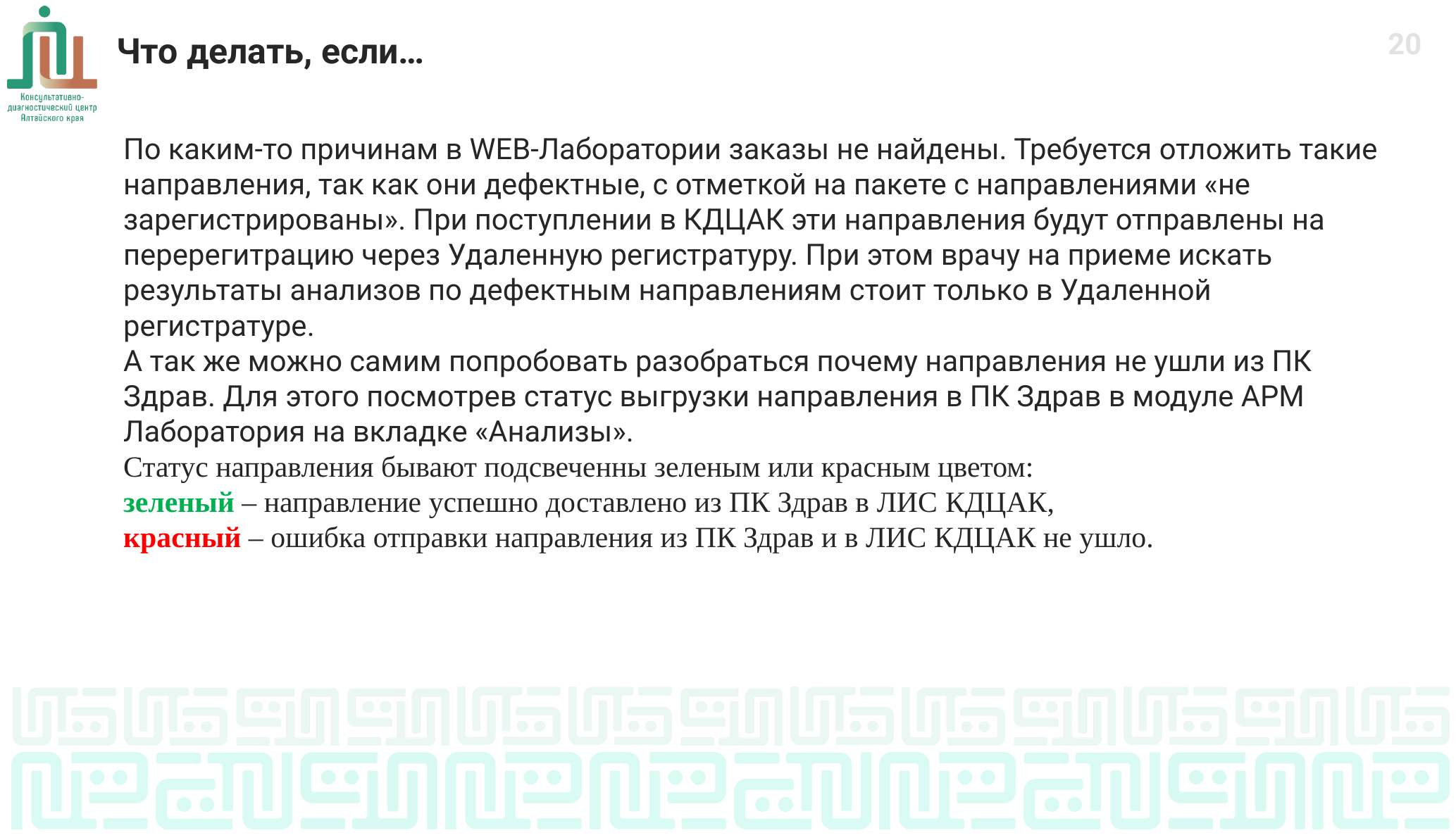

Что делать, если…
20
По каким-то причинам в WEB-Лаборатории заказы не найдены. Требуется отложить такие направления, так как они дефектные, с отметкой на пакете с направлениями «не зарегистрированы». При поступлении в КДЦАК эти направления будут отправлены на перерегитрацию через Удаленную регистратуру. При этом врачу на приеме искать результаты анализов по дефектным направлениям стоит только в Удаленной регистратуре.
А так же можно самим попробовать разобраться почему направления не ушли из ПК Здрав. Для этого посмотрев статус выгрузки направления в ПК Здрав в модуле АРМ Лаборатория на вкладке «Анализы».
Статус направления бывают подсвеченны зеленым или красным цветом:
зеленый – направление успешно доставлено из ПК Здрав в ЛИС КДЦАК,
красный – ошибка отправки направления из ПК Здрав и в ЛИС КДЦАК не ушло.